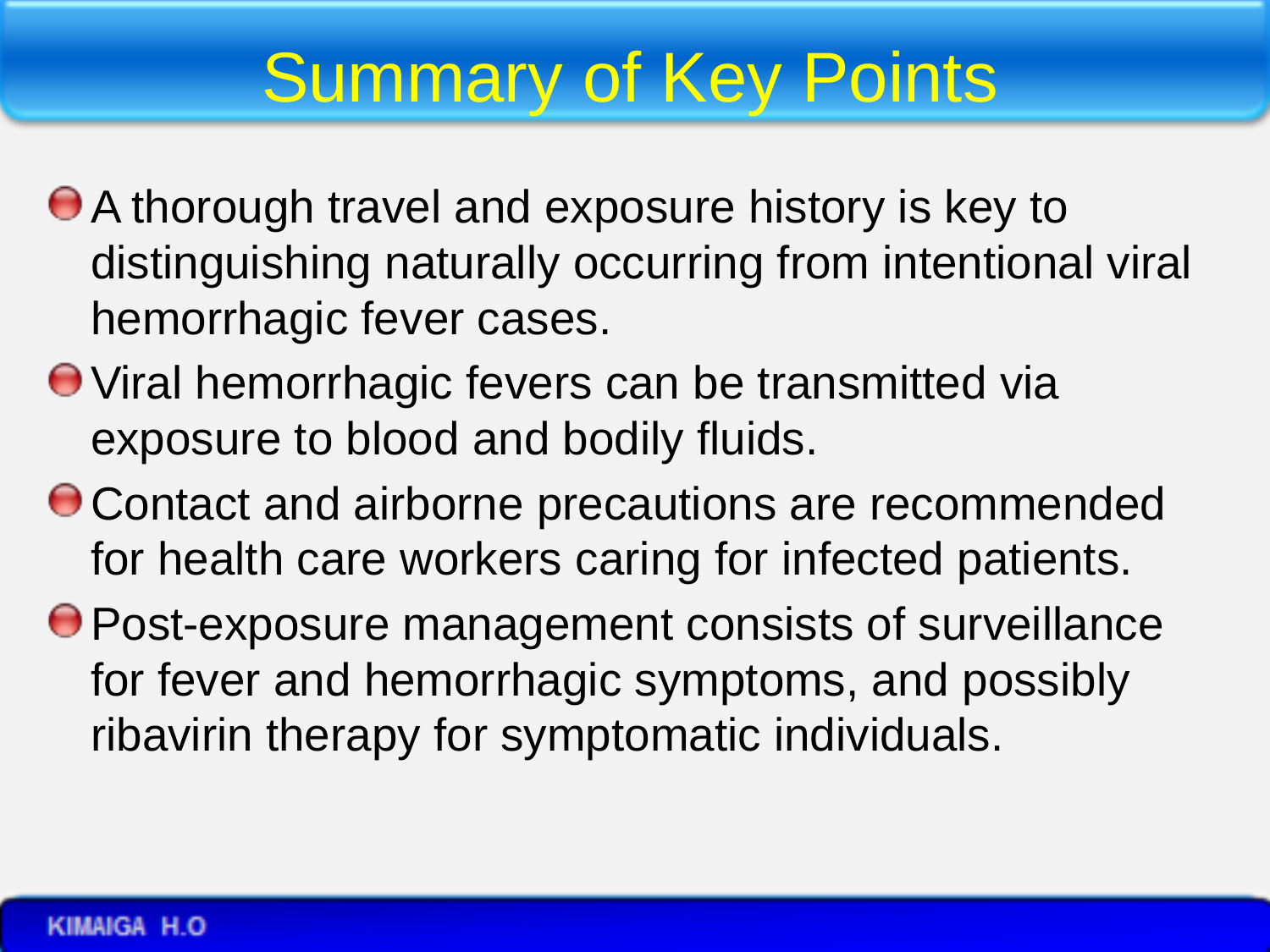

# Summary of Key Points
A thorough travel and exposure history is key to distinguishing naturally occurring from intentional viral hemorrhagic fever cases.
Viral hemorrhagic fevers can be transmitted via exposure to blood and bodily fluids.
Contact and airborne precautions are recommended for health care workers caring for infected patients.
Post-exposure management consists of surveillance for fever and hemorrhagic symptoms, and possibly ribavirin therapy for symptomatic individuals.